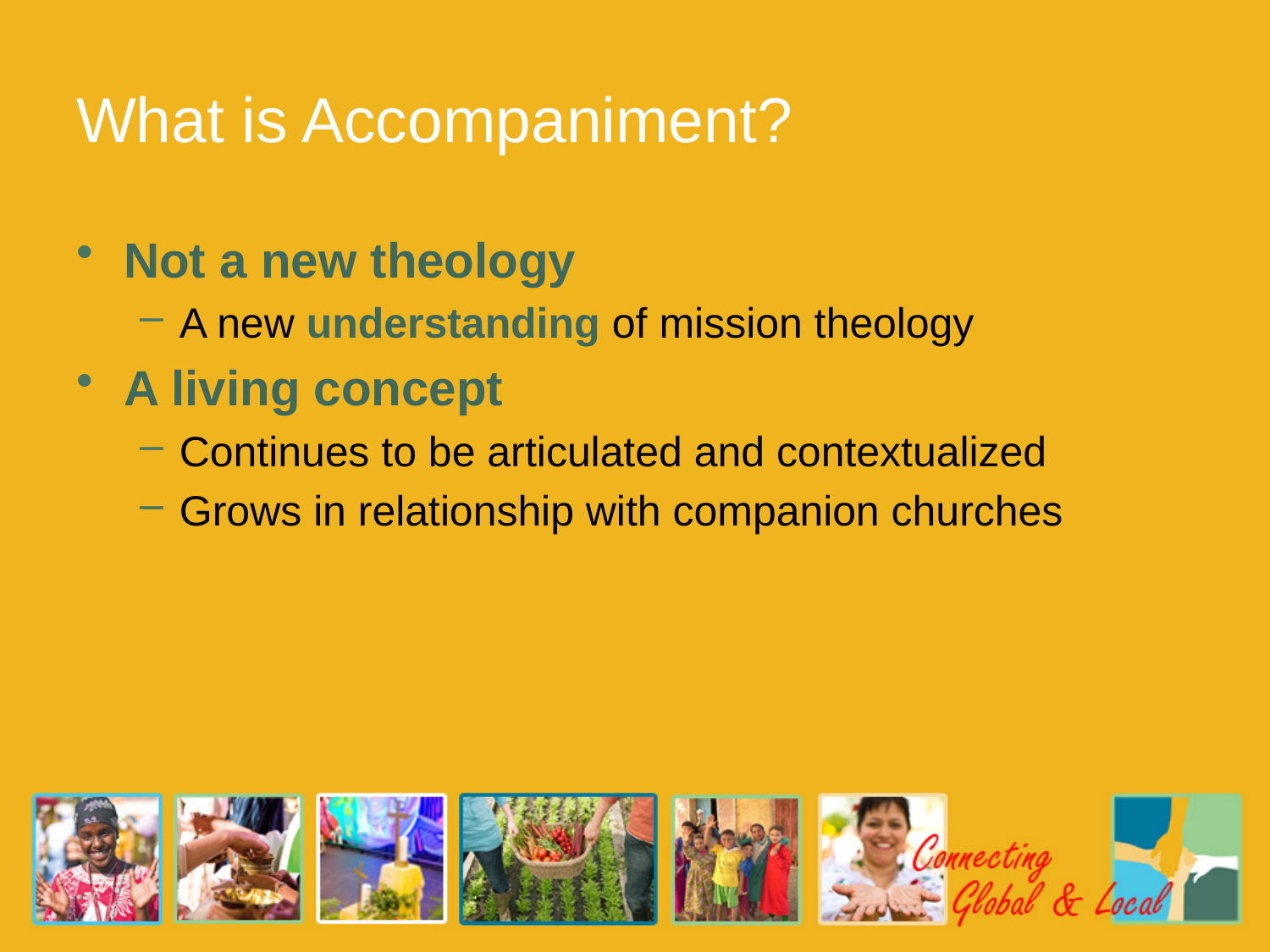

# What is Accompaniment?
Not a new theology
A new understanding of mission theology
A living concept
Continues to be articulated and contextualized
Grows in relationship with companion churches